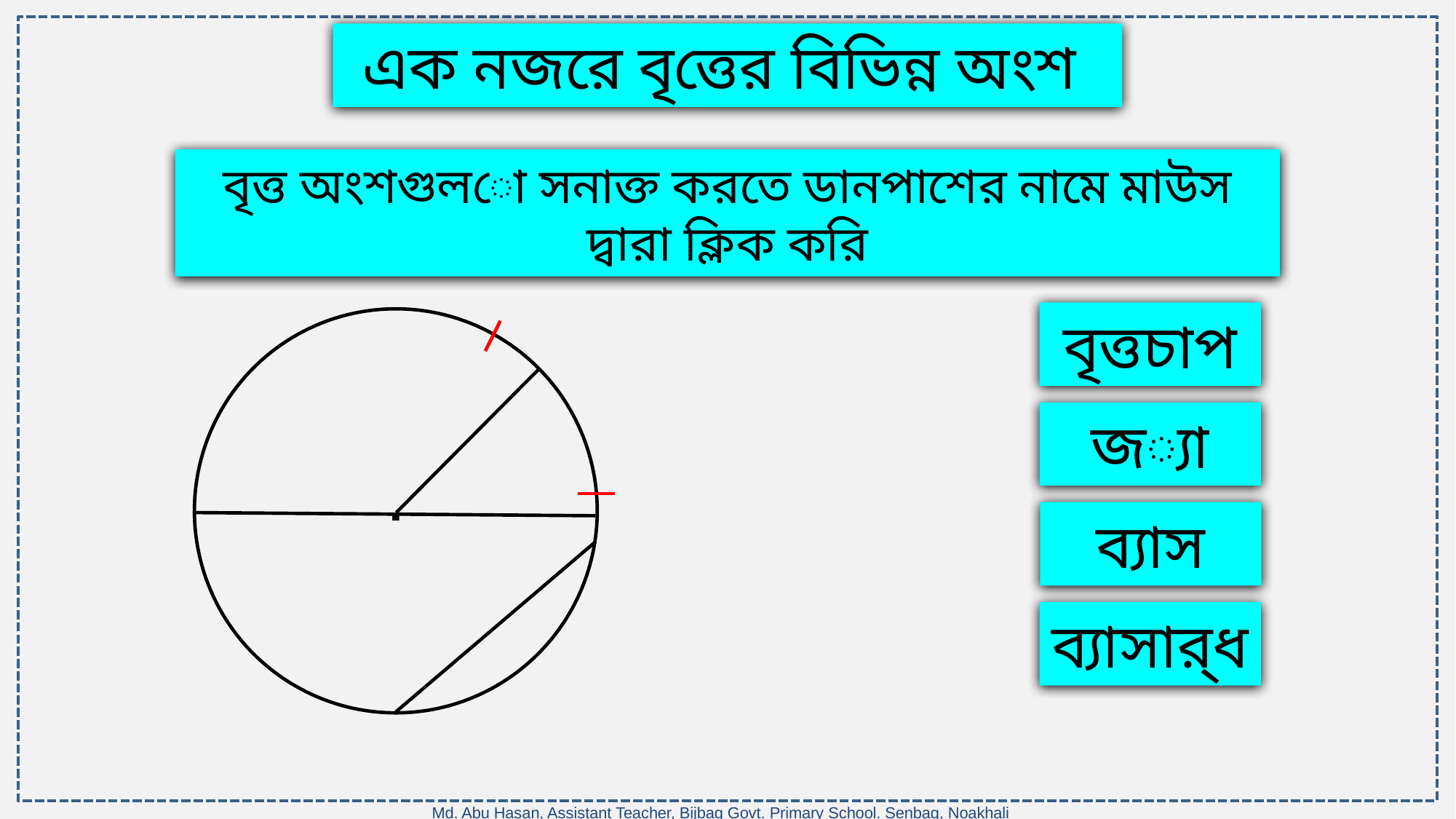

এক নজরে বৃত্তের বিভিন্ন অংশ
বৃত্ত অংশগুলো সনাক্ত করতে ডানপাশের নামে মাউস দ্বারা ক্লিক করি
বৃত্তচাপ

.
জ্যা
ব্যাস
ব্যাসার্ধ